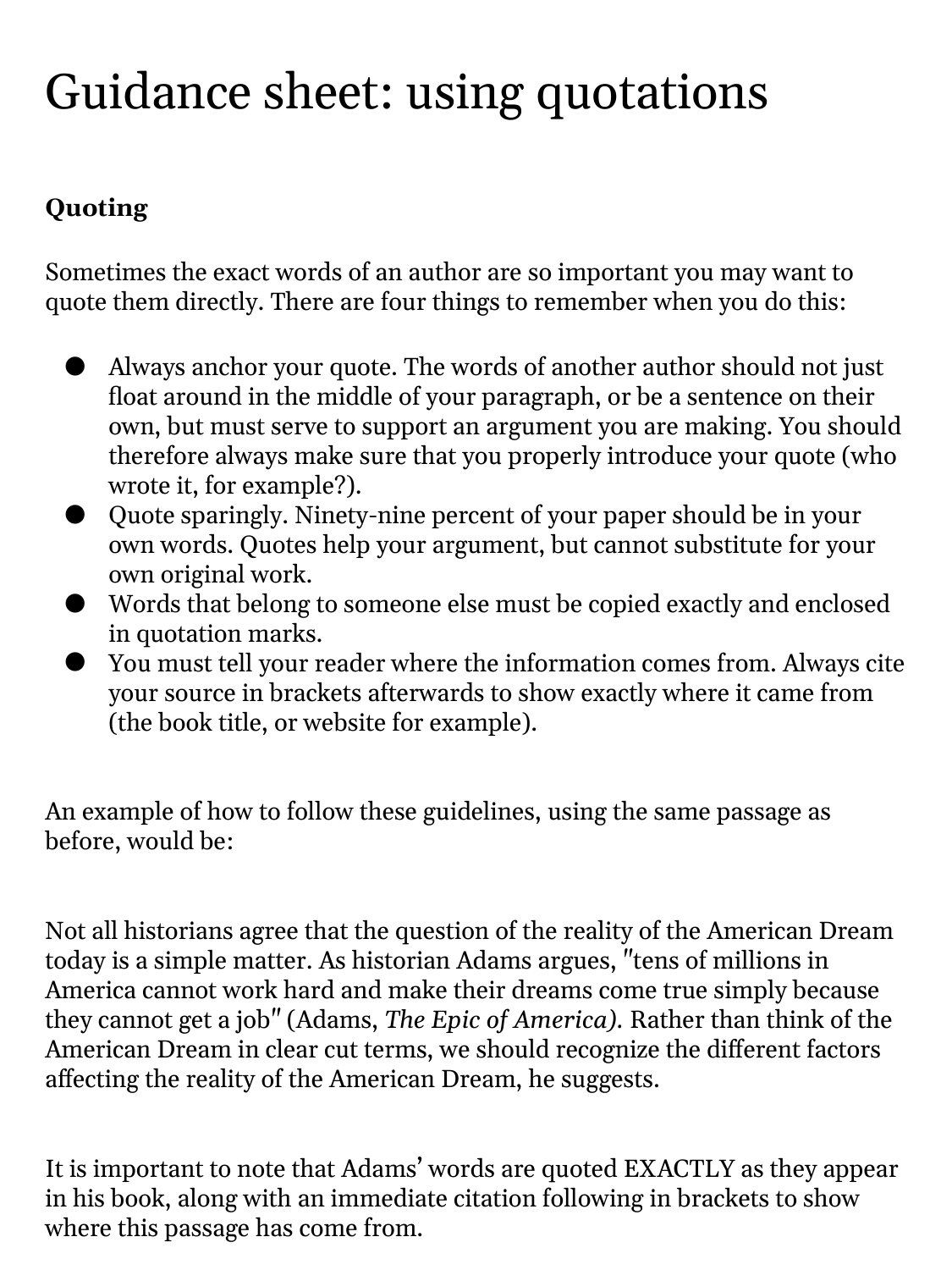

# Guidance sheet: using quotations
Quoting
Sometimes the exact words of an author are so important you may want to quote them directly. There are four things to remember when you do this:
Always anchor your quote. The words of another author should not just float around in the middle of your paragraph, or be a sentence on their own, but must serve to support an argument you are making. You should therefore always make sure that you properly introduce your quote (who wrote it, for example?).
Quote sparingly. Ninety-nine percent of your paper should be in your own words. Quotes help your argument, but cannot substitute for your own original work.
Words that belong to someone else must be copied exactly and enclosed in quotation marks.
You must tell your reader where the information comes from. Always cite your source in brackets afterwards to show exactly where it came from (the book title, or website for example).
An example of how to follow these guidelines, using the same passage as before, would be:
Not all historians agree that the question of the reality of the American Dream today is a simple matter. As historian Adams argues, "tens of millions in America cannot work hard and make their dreams come true simply because they cannot get a job" (Adams, The Epic of America). Rather than think of the American Dream in clear cut terms, we should recognize the different factors affecting the reality of the American Dream, he suggests.
It is important to note that Adams’ words are quoted EXACTLY as they appear in his book, along with an immediate citation following in brackets to show where this passage has come from.